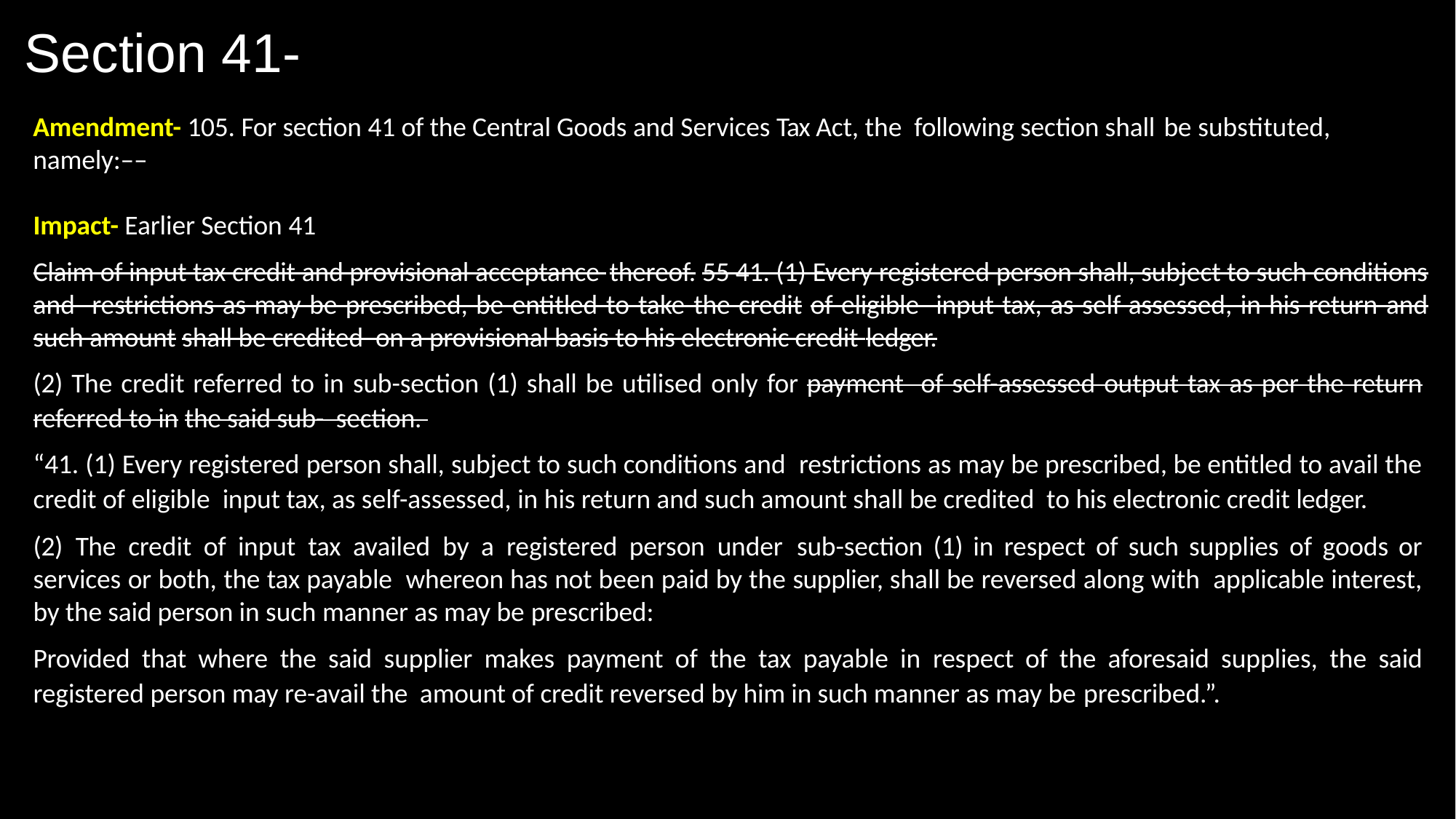

# Section 41-
Amendment- 105. For section 41 of the Central Goods and Services Tax Act, the  following section shall be substituted,  namely:––

Impact- Earlier Section 41
Claim of input tax credit and provisional acceptance thereof. 55 41. (1) Every registered person shall, subject to such conditions and  restrictions as may be prescribed, be entitled to take the credit of eligible  input tax, as self-assessed, in his return and such amount shall be credited  on a provisional basis to his electronic credit ledger.
(2) The credit referred to in sub-section (1) shall be utilised only for payment  of self-assessed output tax as per the return referred to in the said sub-  section.
“41. (1) Every registered person shall, subject to such conditions and  restrictions as may be prescribed, be entitled to avail the credit of eligible  input tax, as self-assessed, in his return and such amount shall be credited  to his electronic credit ledger.
(2) The credit of input tax availed by a registered person under sub-section (1) in respect of such supplies of goods or services or both, the tax payable  whereon has not been paid by the supplier, shall be reversed along with  applicable interest, by the said person in such manner as may be prescribed:
Provided that where the said supplier makes payment of the tax payable in respect of the aforesaid supplies, the said registered person may re-avail the  amount of credit reversed by him in such manner as may be prescribed.”.